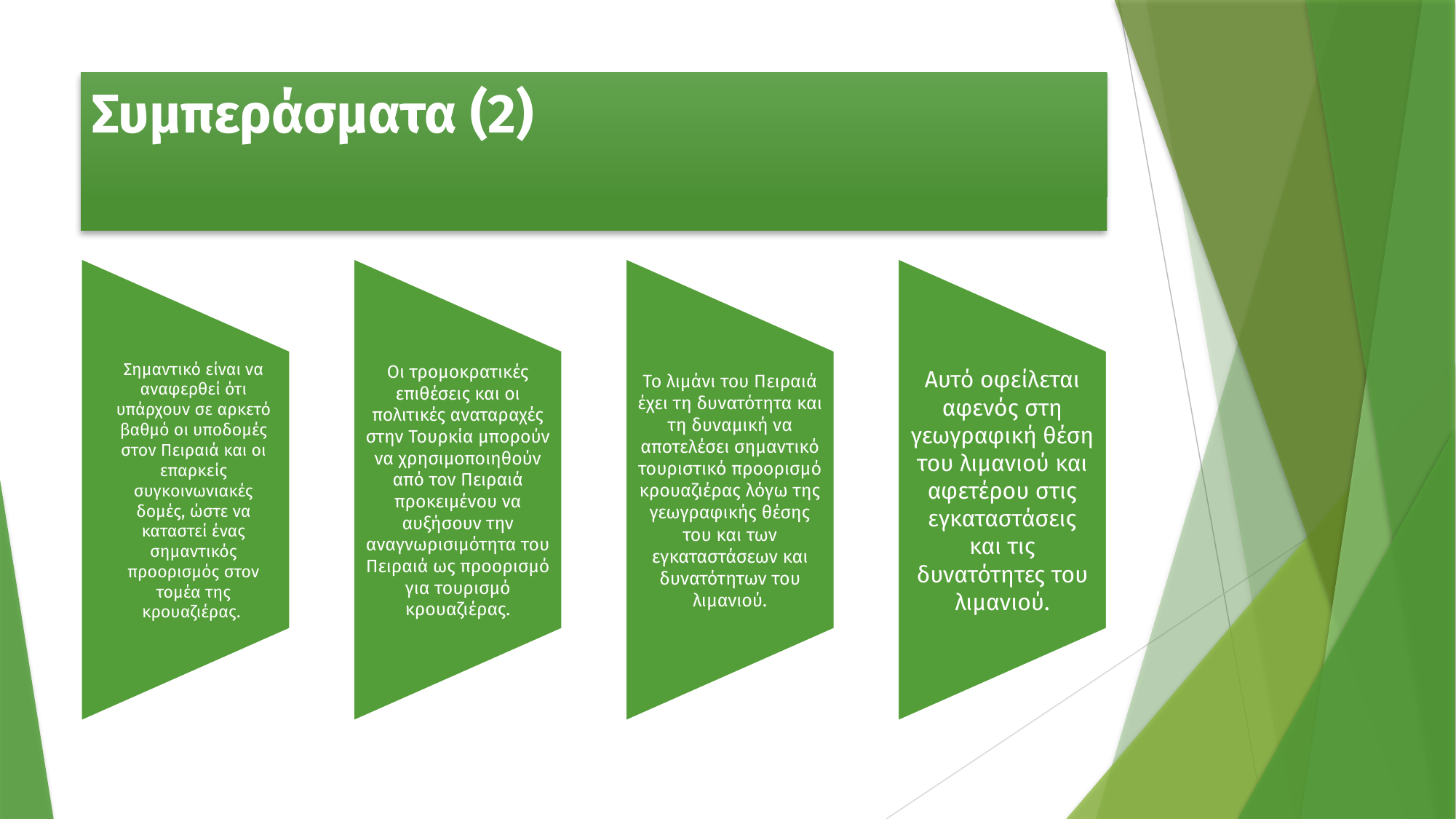

# Συμπεράσματα (2)
Σημαντικό είναι να αναφερθεί ότι υπάρχουν σε αρκετό βαθμό οι υποδομές στον Πειραιά και οι επαρκείς συγκοινωνιακές δομές, ώστε να καταστεί ένας σημαντικός προορισμός στον τομέα της κρουαζιέρας.
Οι τρομοκρατικές επιθέσεις και οι πολιτικές αναταραχές στην Τουρκία μπορούν να χρησιμοποιηθούν από τον Πειραιά προκειμένου να αυξήσουν την αναγνωρισιμότητα του Πειραιά ως προορισμό για τουρισμό κρουαζιέρας.
Το λιμάνι του Πειραιά έχει τη δυνατότητα και τη δυναμική να αποτελέσει σημαντικό τουριστικό προορισμό κρουαζιέρας λόγω της γεωγραφικής θέσης του και των εγκαταστάσεων και δυνατότητων του λιμανιού.
Αυτό οφείλεται αφενός στη γεωγραφική θέση του λιμανιού και αφετέρου στις εγκαταστάσεις και τις δυνατότητες του λιμανιού.